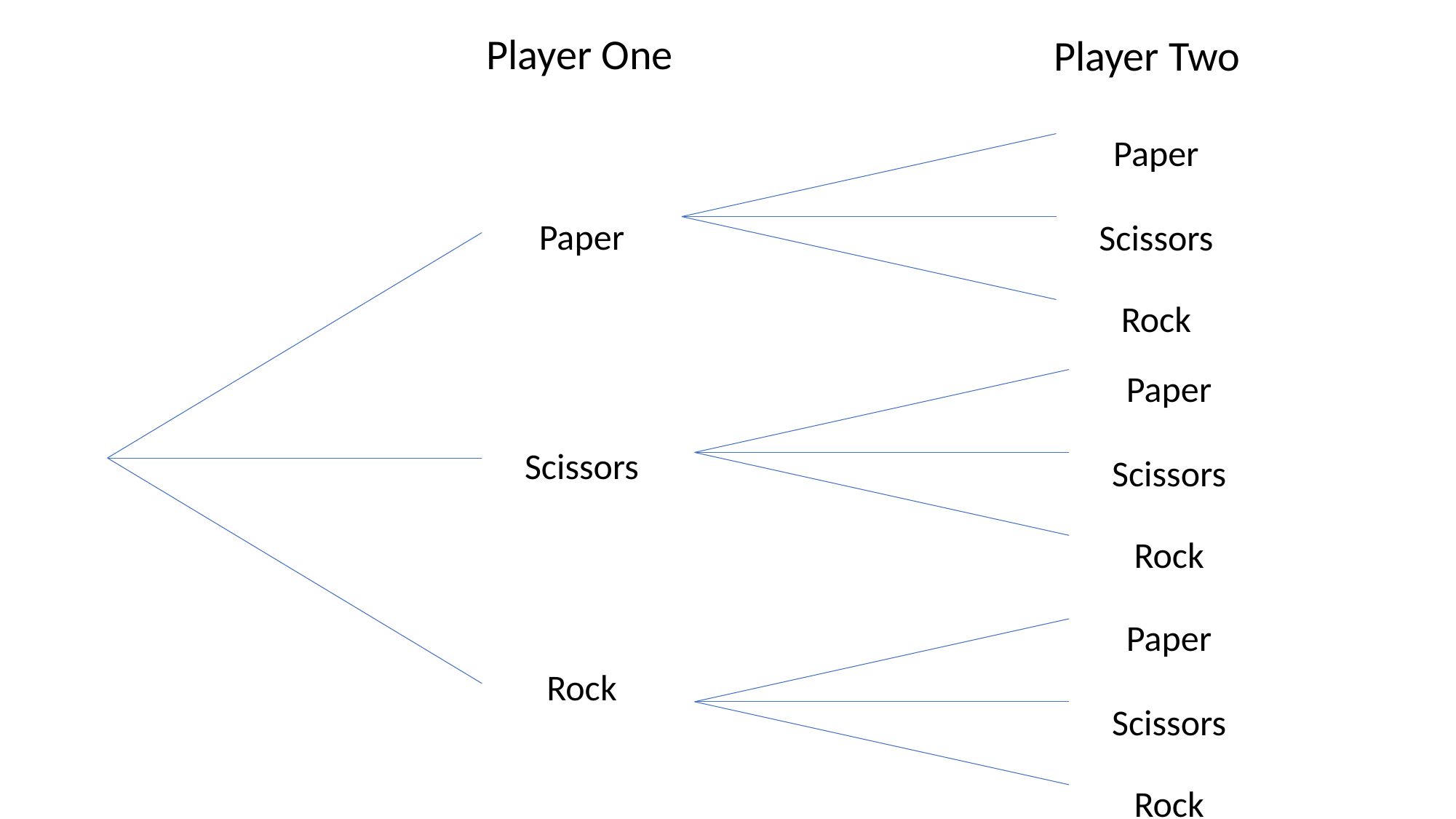

Player One
Player Two
Paper
Scissors
Rock
Paper
Scissors
Rock
Paper
Scissors
Rock
Paper
Scissors
Rock